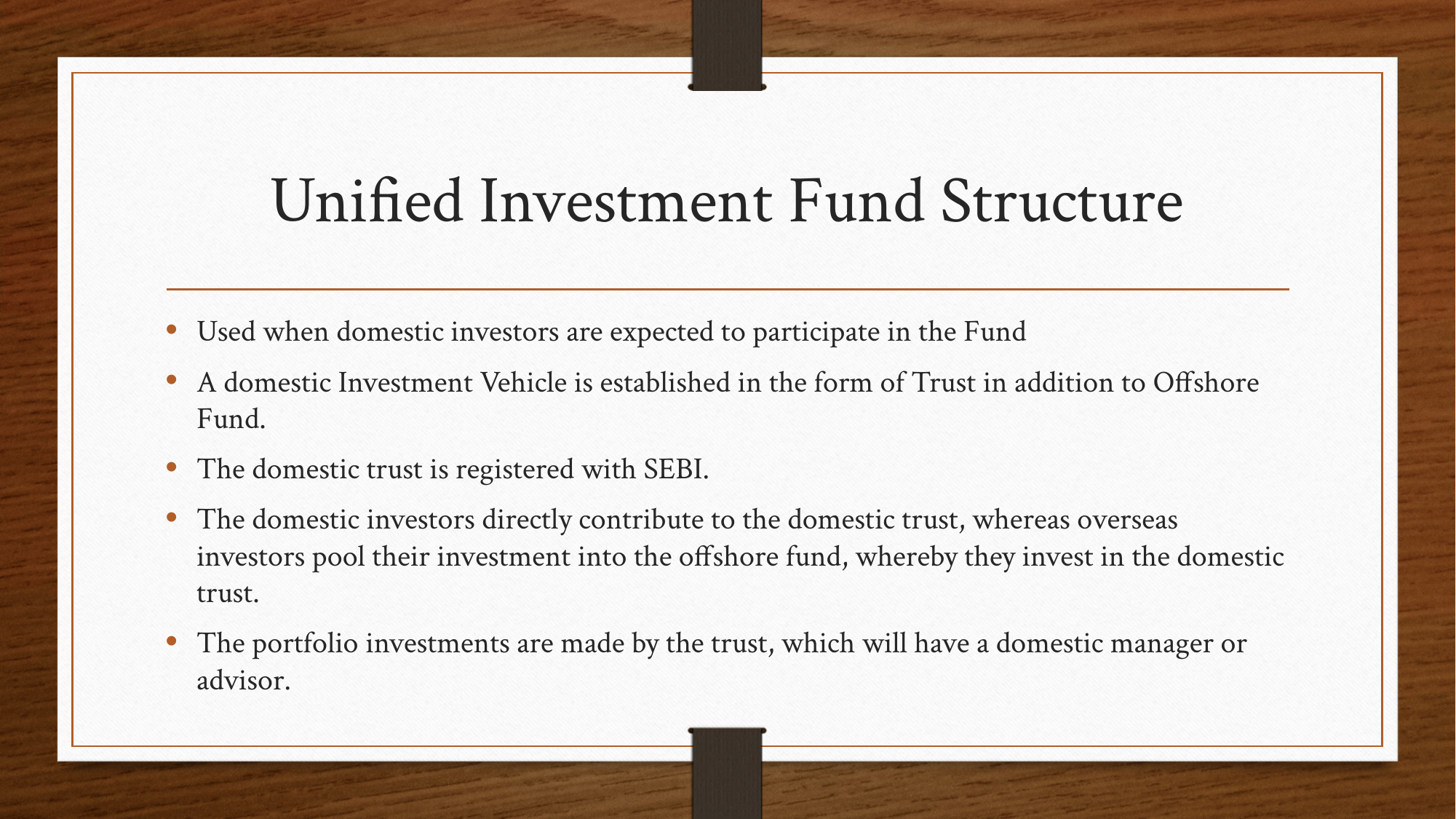

# Unified Investment Fund Structure
Used when domestic investors are expected to participate in the Fund
A domestic Investment Vehicle is established in the form of Trust in addition to Offshore Fund.
The domestic trust is registered with SEBI.
The domestic investors directly contribute to the domestic trust, whereas overseas investors pool their investment into the offshore fund, whereby they invest in the domestic trust.
The portfolio investments are made by the trust, which will have a domestic manager or advisor.